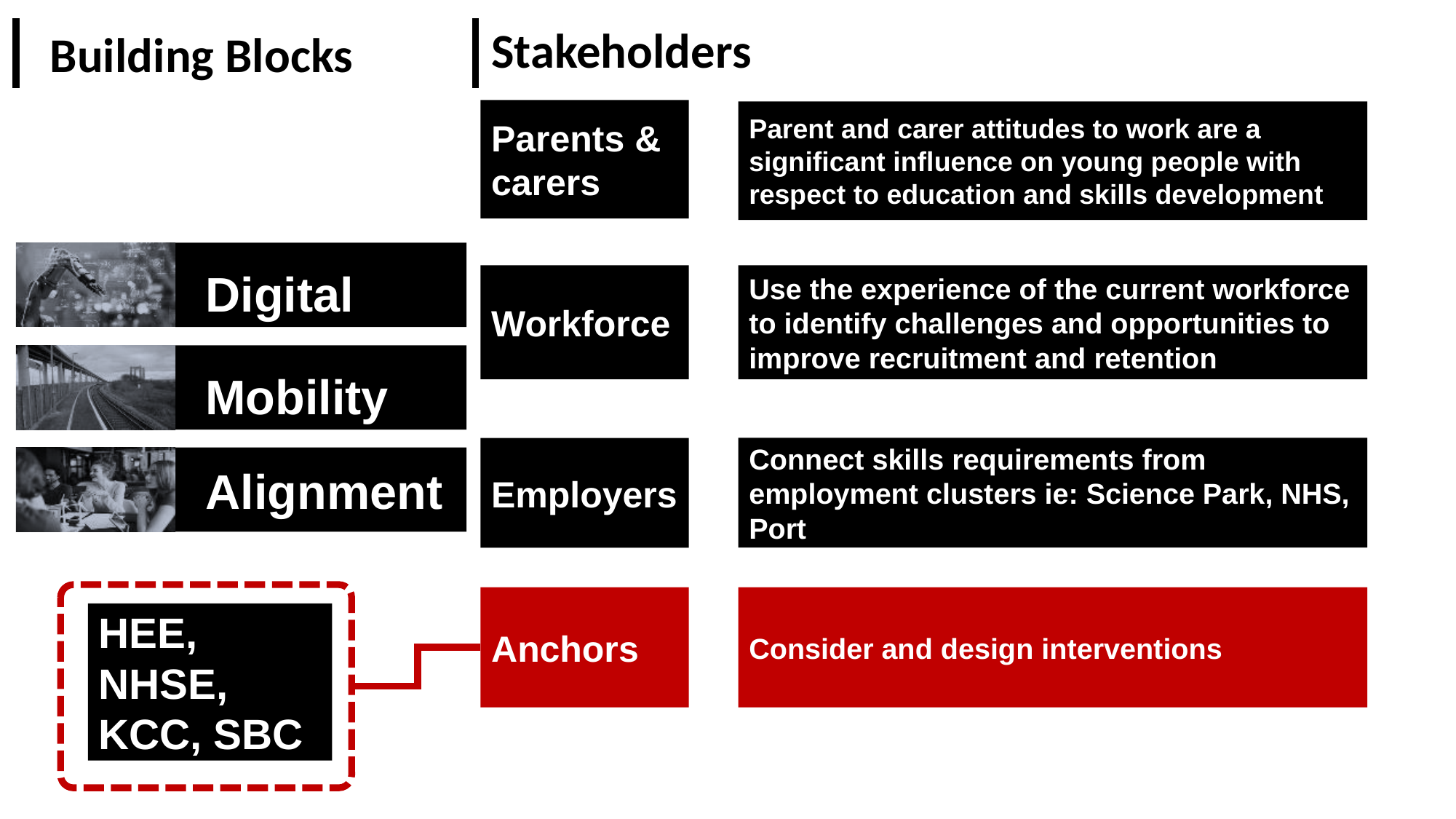

Stakeholders
Building Blocks
Parents & carers
Parent and carer attitudes to work are a significant influence on young people with respect to education and skills development

Digital
Workforce
Use the experience of the current workforce to identify challenges and opportunities to improve recruitment and retention

Mobility
Connect skills requirements from employment clusters ie: Science Park, NHS, Port
Employers

Alignment

Anchors
Consider and design interventions
HEE, NHSE, KCC, SBC